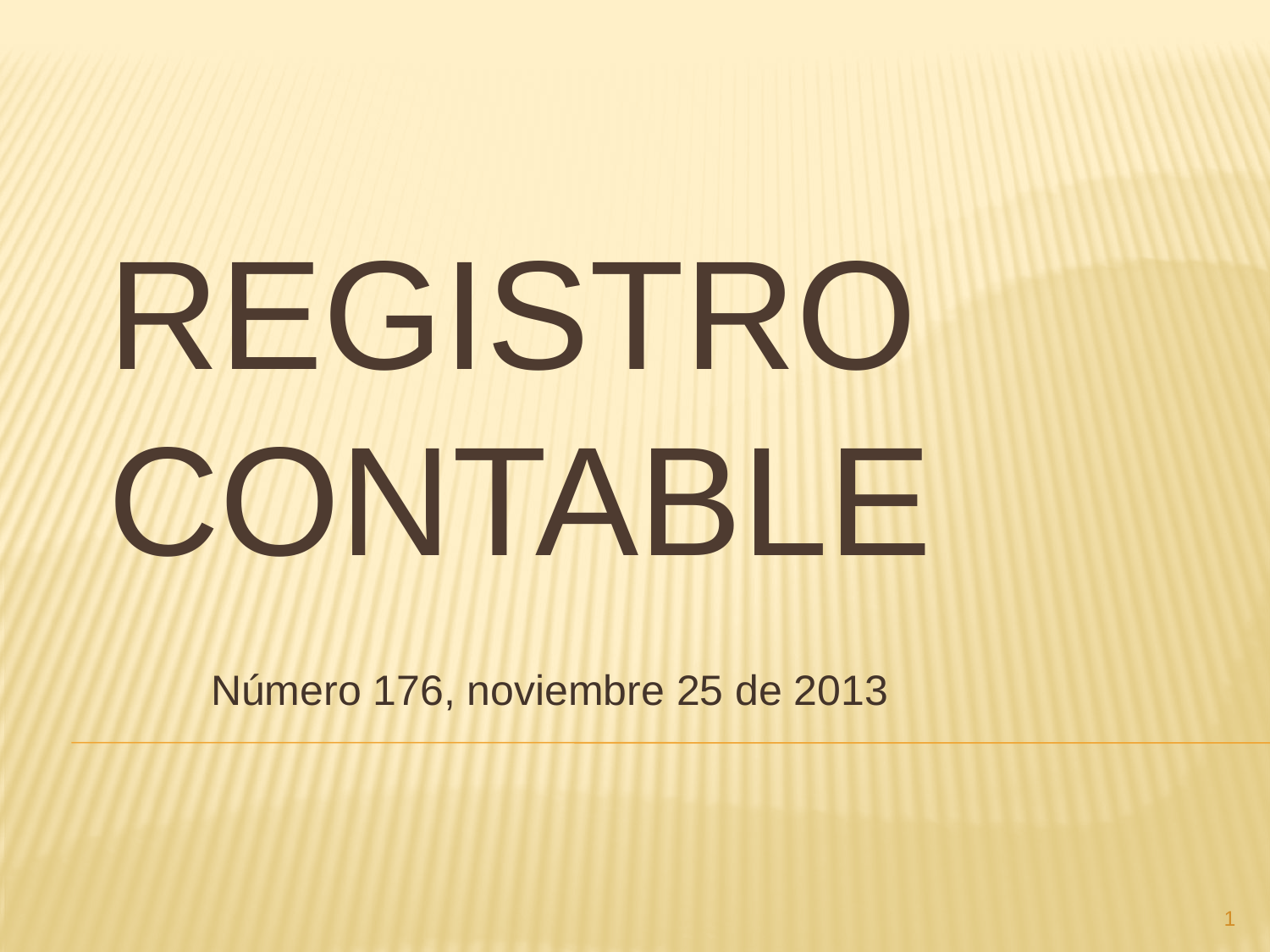

# Registro contable
Número 176, noviembre 25 de 2013
1